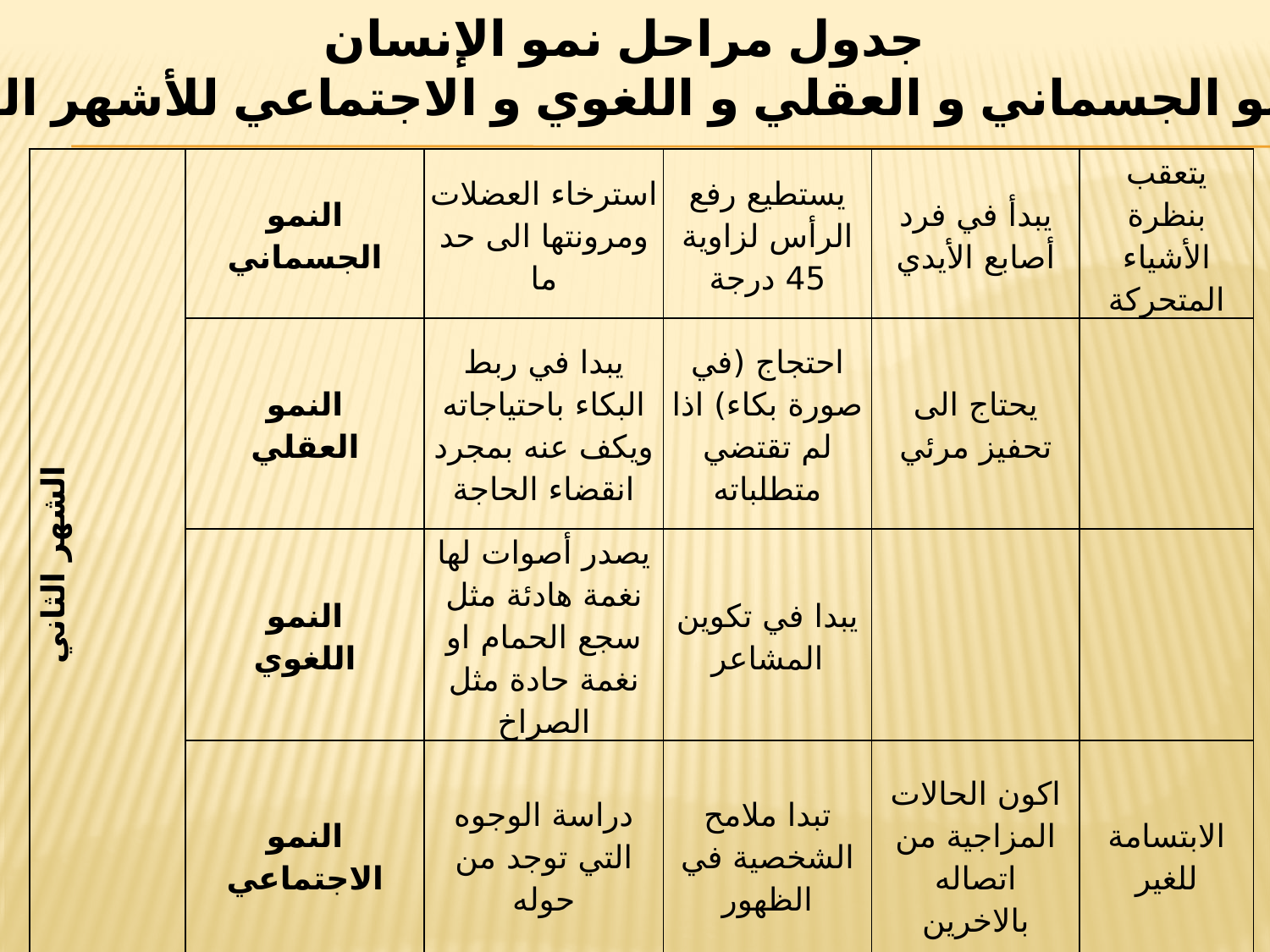

جدول مراحل نمو الإنسان
بالنسبة للنمو الجسماني و العقلي و اللغوي و الاجتماعي للأشهر الثلاثة الأولى :

| الشهر الثاني | النمو الجسماني | استرخاء العضلات ومرونتها الى حد ما | يستطيع رفع الرأس لزاوية 45 درجة | يبدأ في فرد أصابع الأيدي | يتعقب بنظرة الأشياء المتحركة |
| --- | --- | --- | --- | --- | --- |
|  | النمو العقلي | يبدا في ربط البكاء باحتياجاته ويكف عنه بمجرد انقضاء الحاجة | احتجاج (في صورة بكاء) اذا لم تقتضي متطلباته | يحتاج الى تحفيز مرئي |  |
|  | النمو اللغوي | يصدر أصوات لها نغمة هادئة مثل سجع الحمام او نغمة حادة مثل الصراخ | يبدا في تكوين المشاعر |  |  |
|  | النمو الاجتماعي | دراسة الوجوه التي توجد من حوله | تبدا ملامح الشخصية في الظهور | اكون الحالات المزاجية من اتصاله بالاخرين | الابتسامة للغير |